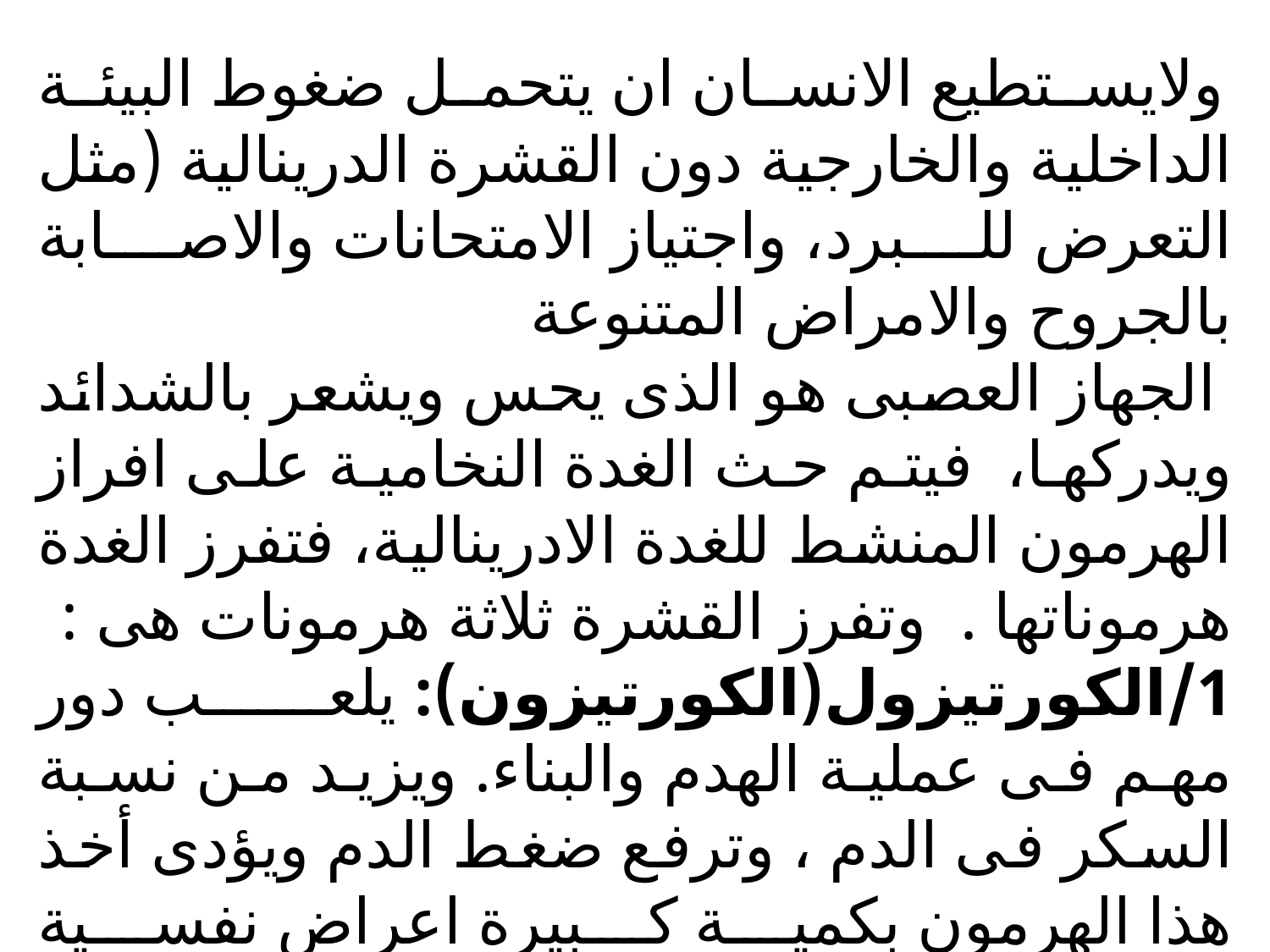

ولايستطيع الانسان ان يتحمل ضغوط البيئة الداخلية والخارجية دون القشرة الدرينالية (مثل التعرض للبرد، واجتياز الامتحانات والاصابة بالجروح والامراض المتنوعة
 الجهاز العصبى هو الذى يحس ويشعر بالشدائد ويدركها،  فيتم حث الغدة النخامية على افراز الهرمون المنشط للغدة الادرينالية، فتفرز الغدة هرموناتها .  وتفرز القشرة ثلاثة هرمونات هى :
1/الكورتيزول(الكورتيزون): يلعب دور مهم فى عملية الهدم والبناء. ويزيد من نسبة السكر فى الدم ، وترفع ضغط الدم ويؤدى أخذ هذا الهرمون بكمية كبيرة اعراض نفسية وعقلية(كالاكتئاب) . ويستعمل فى علاج الكثير من أمراض الحساسية من ربو شعبى الى الاكزيما الجلدية.